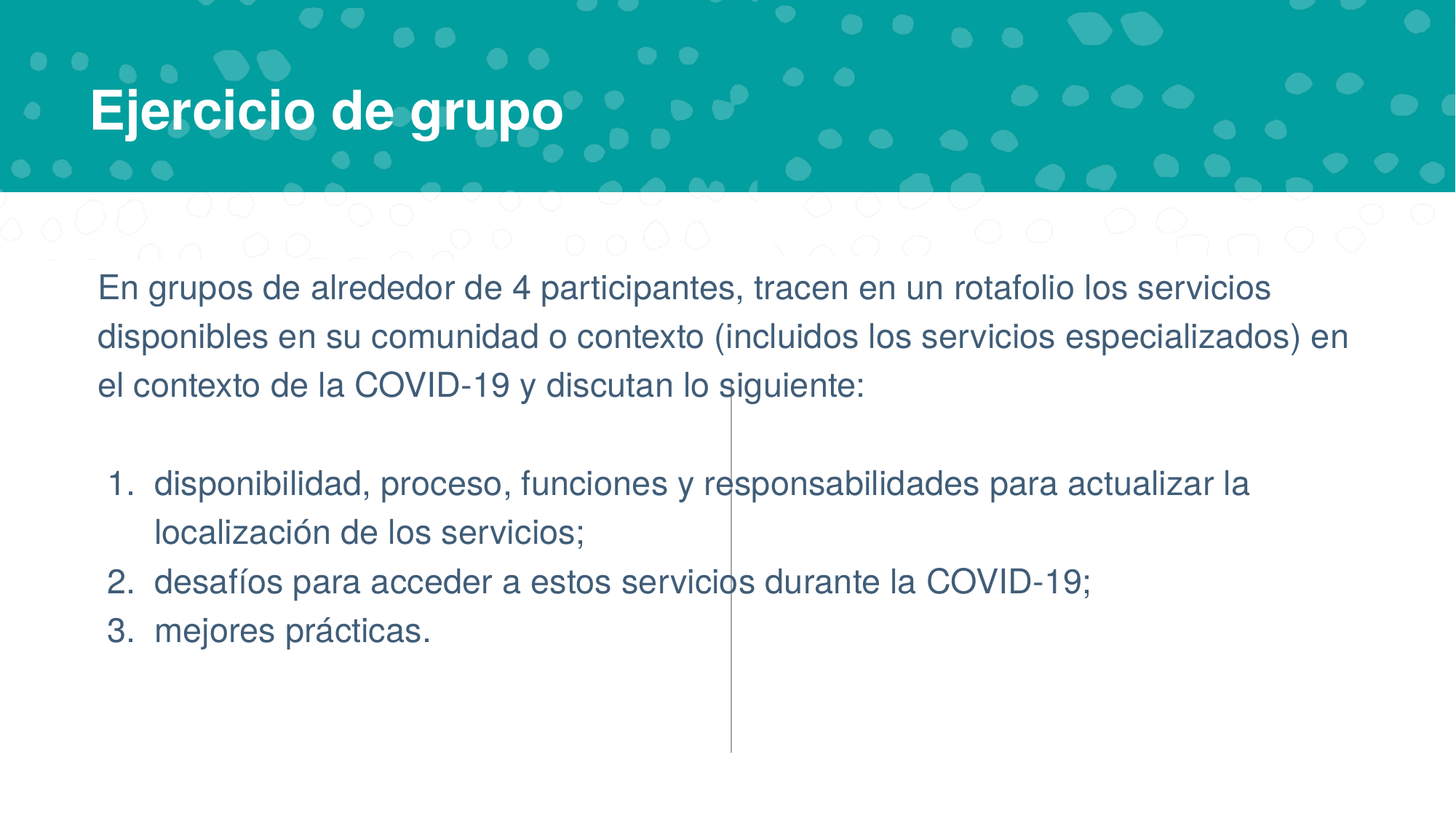

# Ejercicio de grupo
En grupos de alrededor de 4 participantes, tracen en un rotafolio los servicios disponibles en su comunidad o contexto (incluidos los servicios especializados) en el contexto de la COVID-19 y discutan lo siguiente:

1.	disponibilidad, proceso, funciones y responsabilidades para actualizar la localización de los servicios;
2.	desafíos para acceder a estos servicios durante la COVID-19;
3.	mejores prácticas.